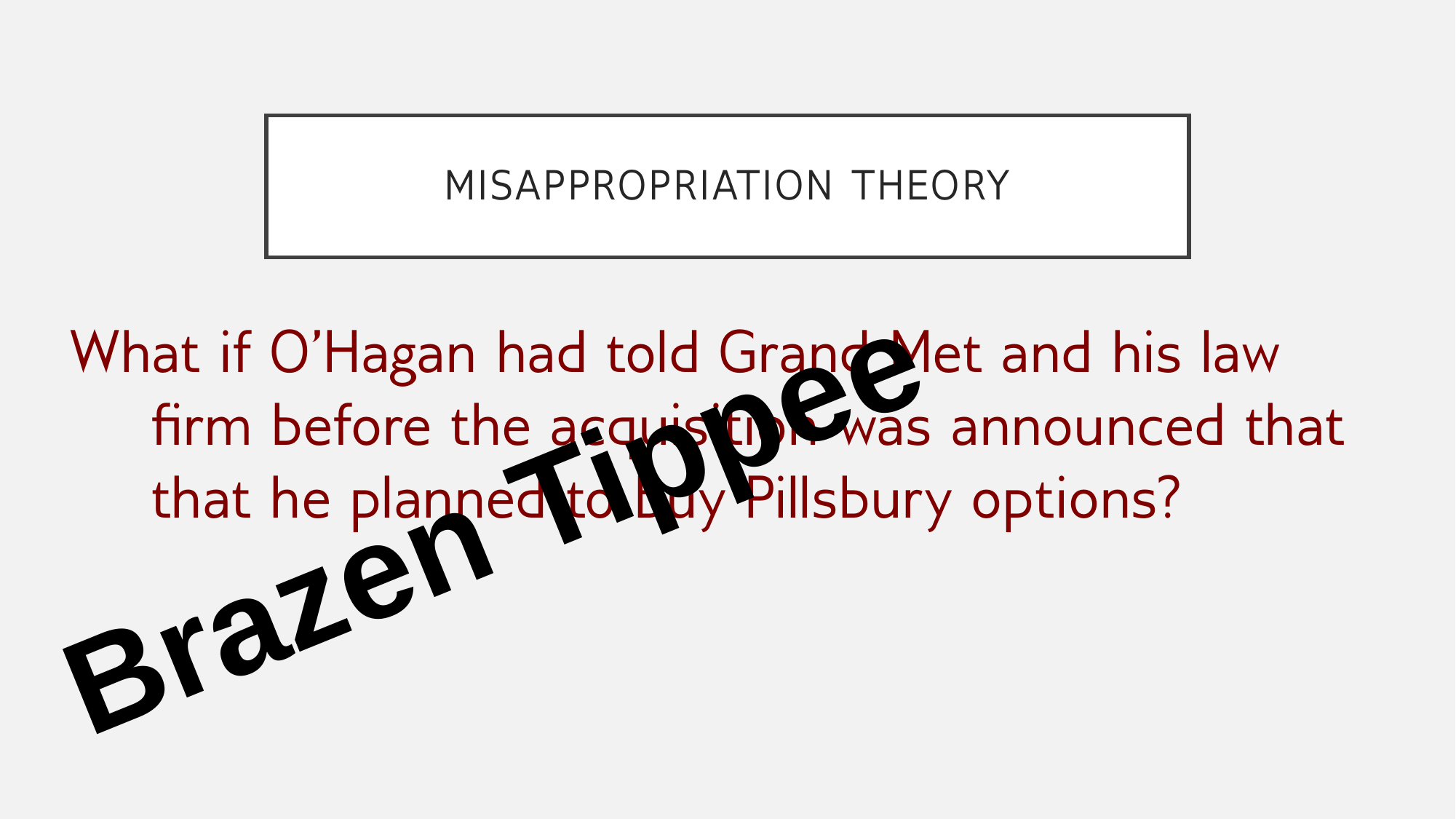

# Misappropriation Theory
What if O’Hagan had told Grand Met and his law firm before the acquisition was announced that that he planned to buy Pillsbury options?
Brazen Tippee